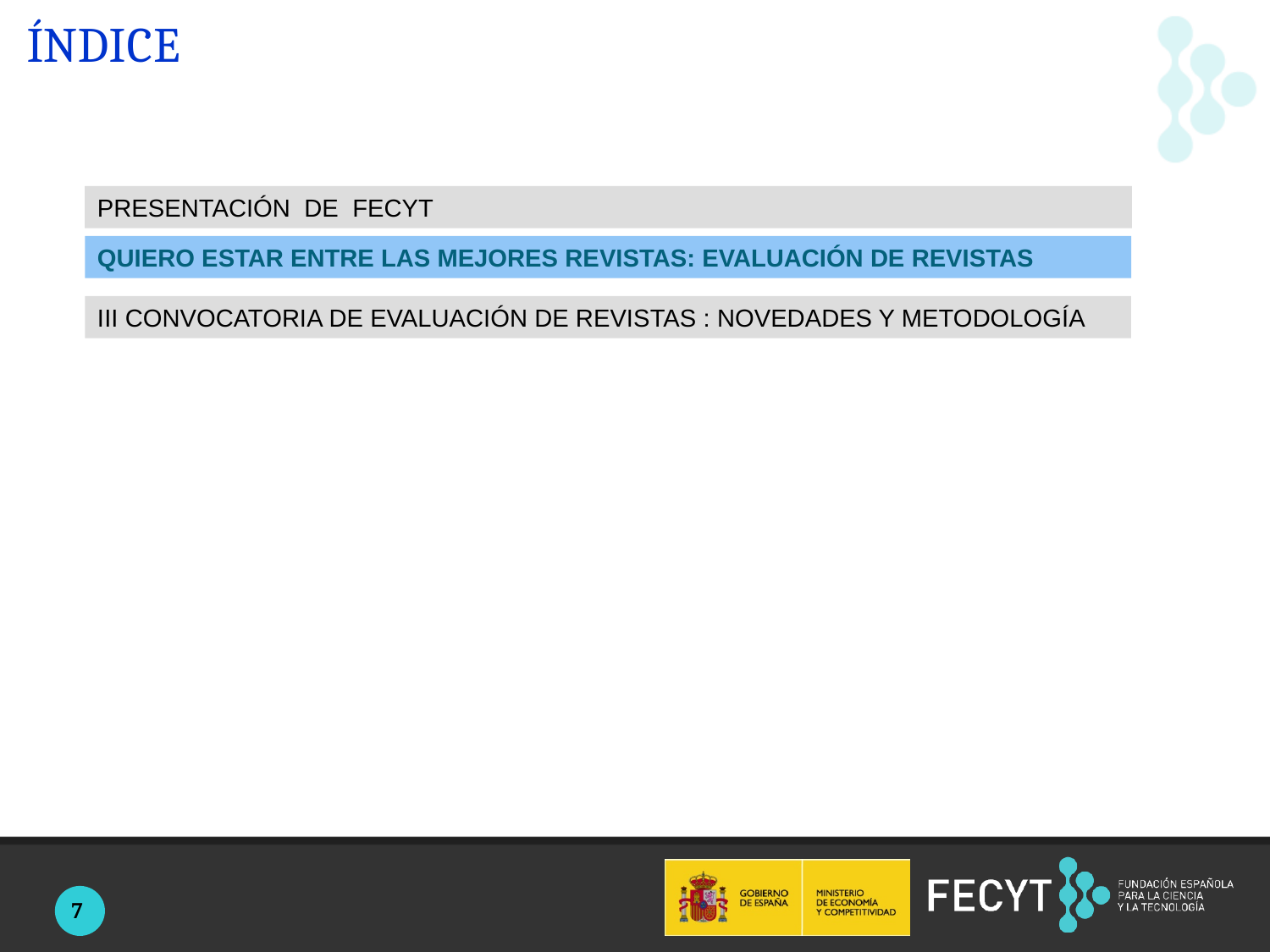

# ÍNDICE
PRESENTACIÓN  DE  FECYT
QUIERO ESTAR ENTRE LAS MEJORES REVISTAS: EVALUACIÓN DE REVISTAS
III CONVOCATORIA DE EVALUACIÓN DE REVISTAS : NOVEDADES Y METODOLOGÍA